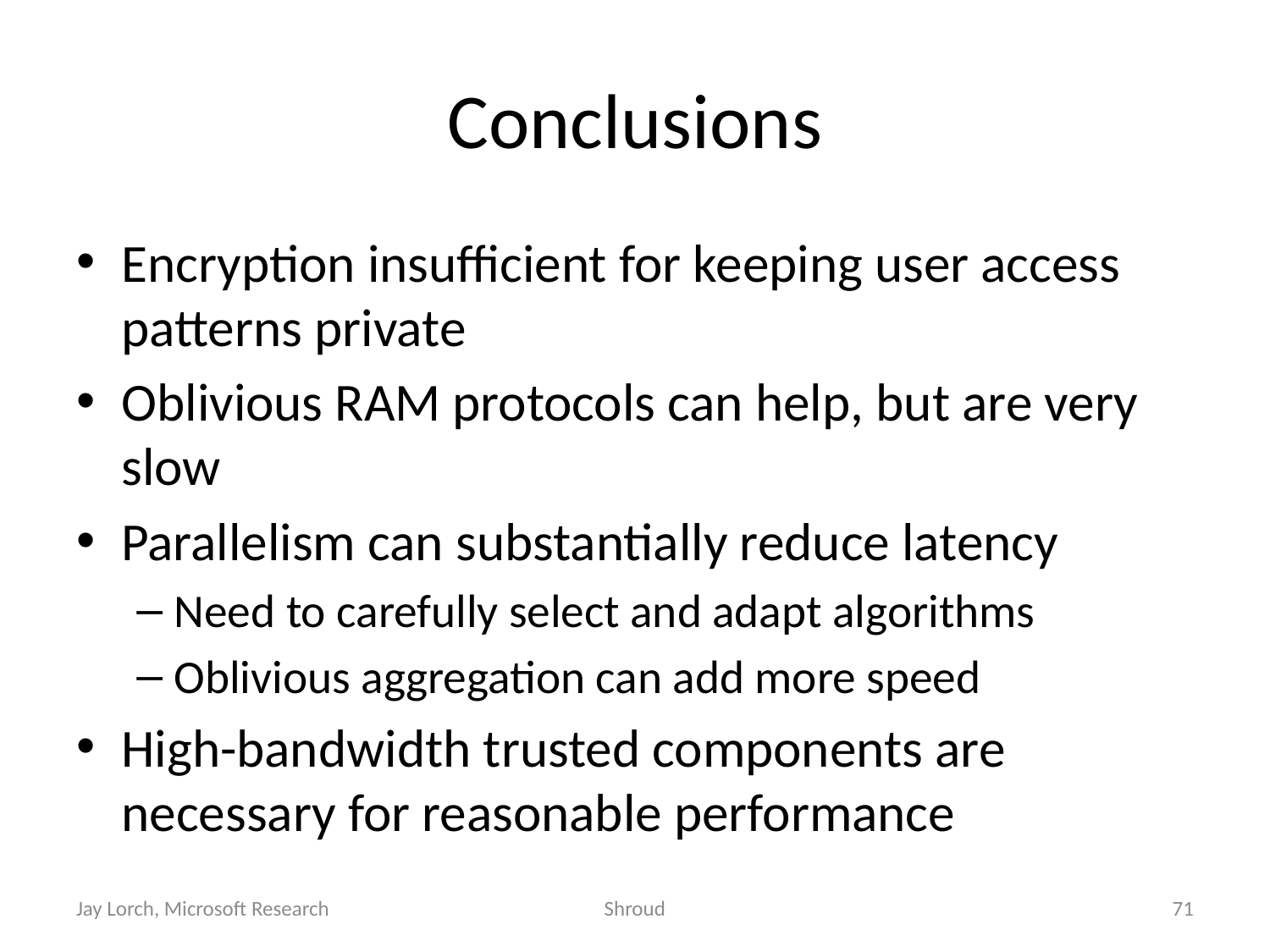

# Conclusions
Encryption insufficient for keeping user access patterns private
Oblivious RAM protocols can help, but are very slow
Parallelism can substantially reduce latency
Need to carefully select and adapt algorithms
Oblivious aggregation can add more speed
High-bandwidth trusted components are necessary for reasonable performance
Jay Lorch, Microsoft Research
Shroud
71